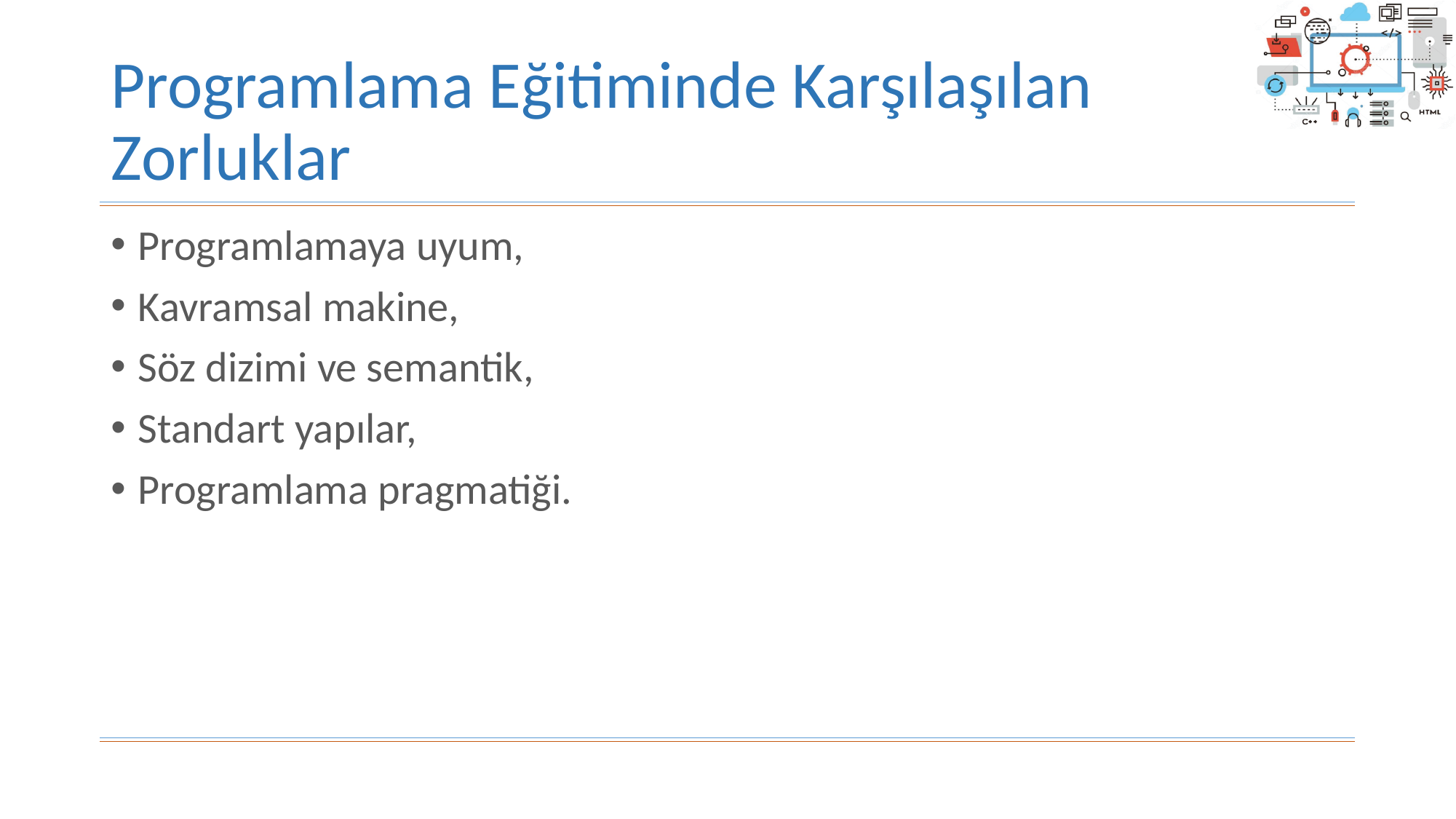

# Programlama Eğitiminde Karşılaşılan Zorluklar
Programlamaya uyum,
Kavramsal makine,
Söz dizimi ve semantik,
Standart yapılar,
Programlama pragmatiği.